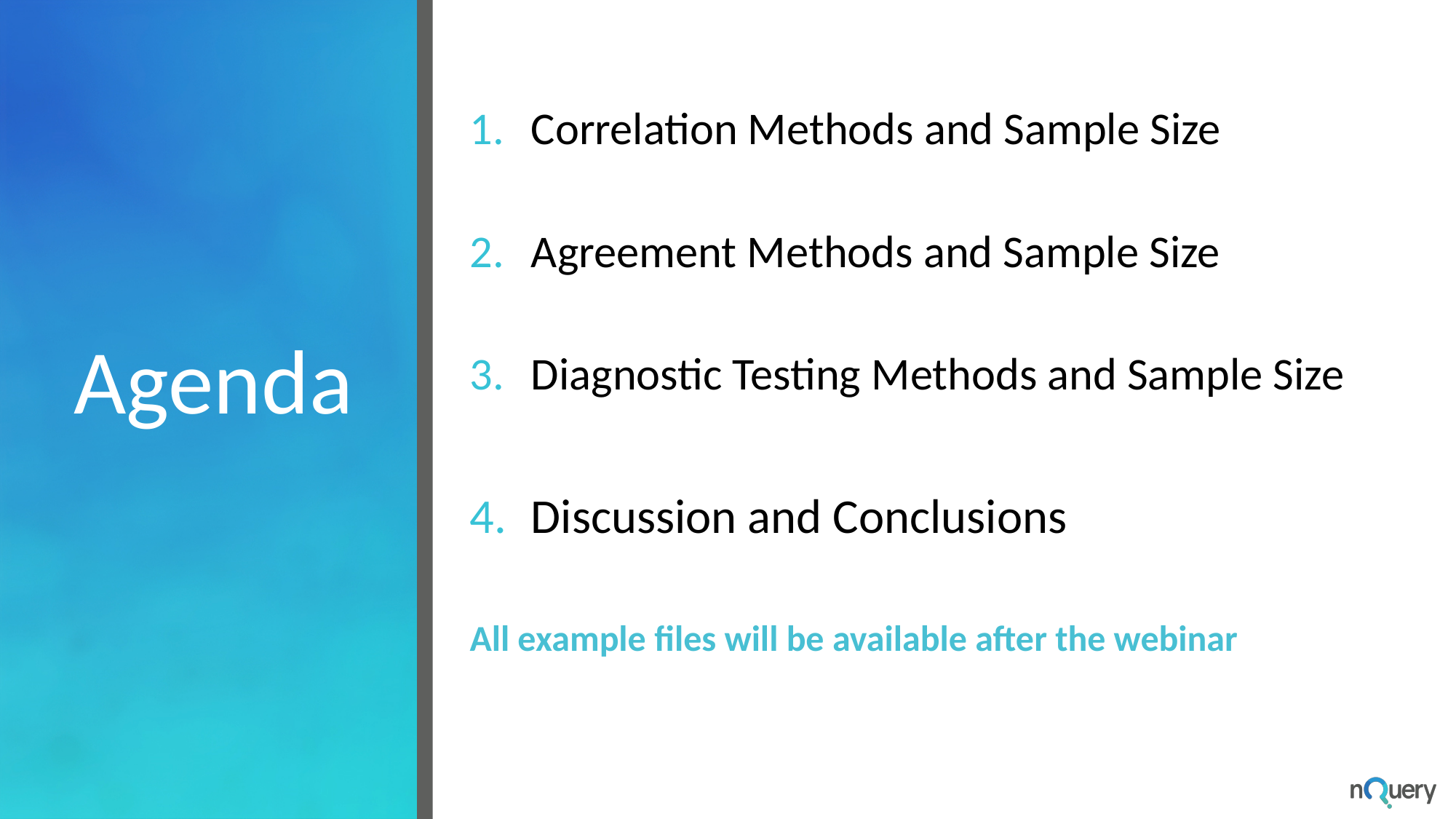

Correlation Methods and Sample Size
Agreement Methods and Sample Size
Diagnostic Testing Methods and Sample Size

Discussion and Conclusions
All example files will be available after the webinar
# Agenda